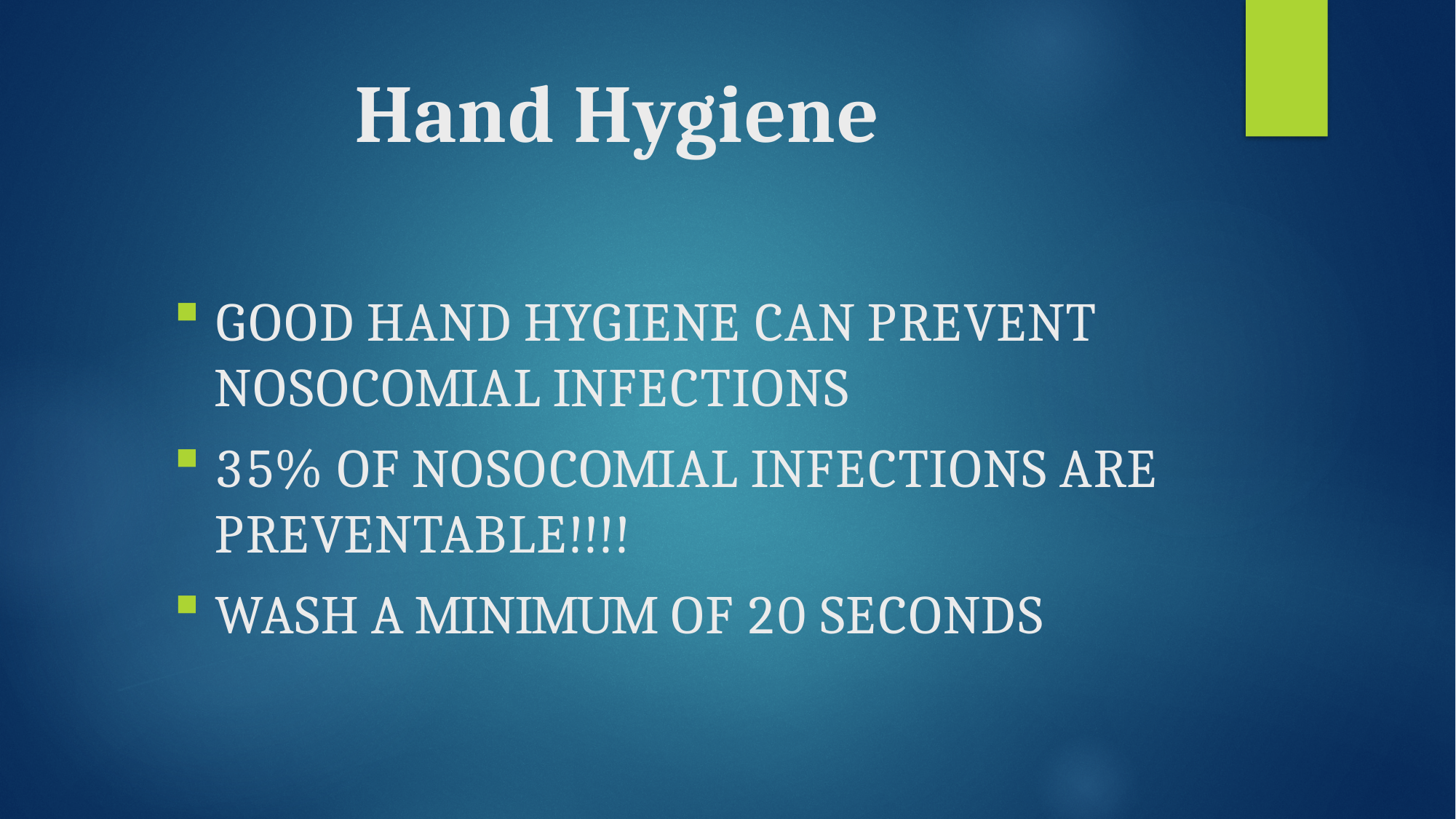

# Hand Hygiene
GOOD HAND HYGIENE CAN PREVENT NOSOCOMIAL INFECTIONS
35% OF NOSOCOMIAL INFECTIONS ARE PREVENTABLE!!!!
WASH A MINIMUM OF 20 SECONDS